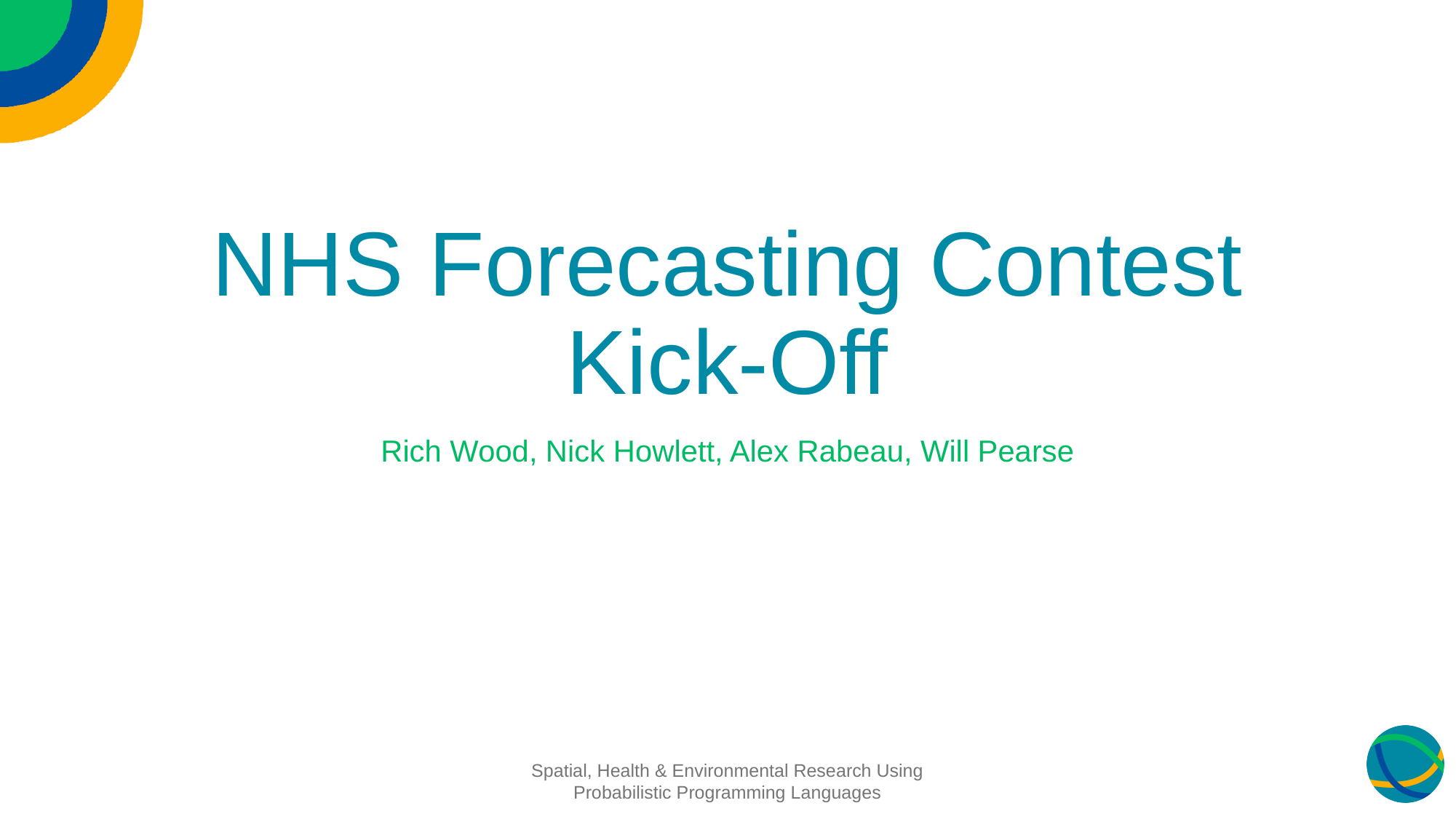

# NHS Forecasting Contest Kick-Off
Rich Wood, Nick Howlett, Alex Rabeau, Will Pearse
Spatial, Health & Environmental Research Using Probabilistic Programming Languages